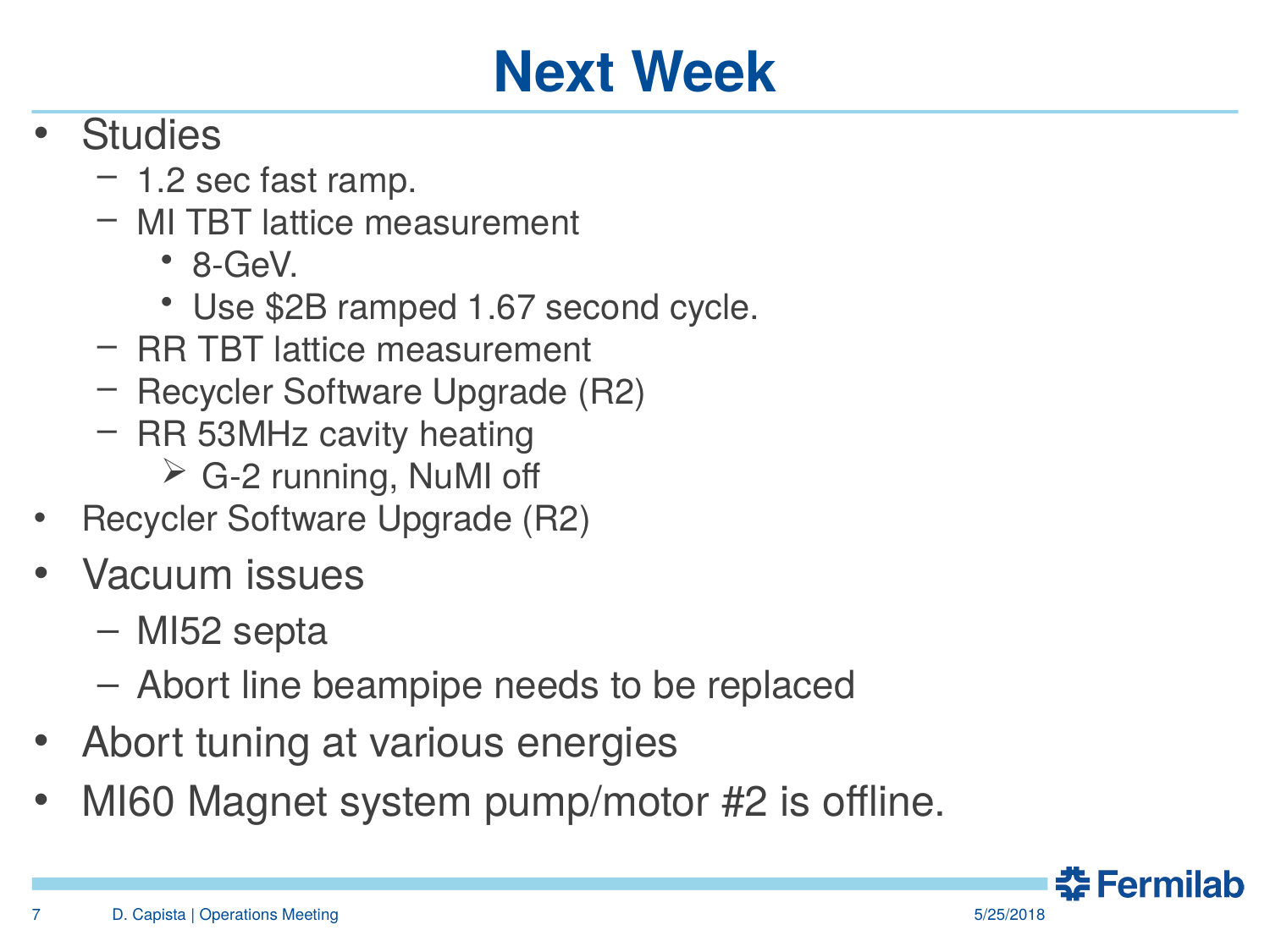

# Next Week
Studies
1.2 sec fast ramp.
MI TBT lattice measurement
8-GeV.
Use $2B ramped 1.67 second cycle.
RR TBT lattice measurement
Recycler Software Upgrade (R2)
RR 53MHz cavity heating
 G-2 running, NuMI off
Recycler Software Upgrade (R2)
Vacuum issues
MI52 septa
Abort line beampipe needs to be replaced
Abort tuning at various energies
MI60 Magnet system pump/motor #2 is offline.
7
D. Capista | Operations Meeting
5/25/2018